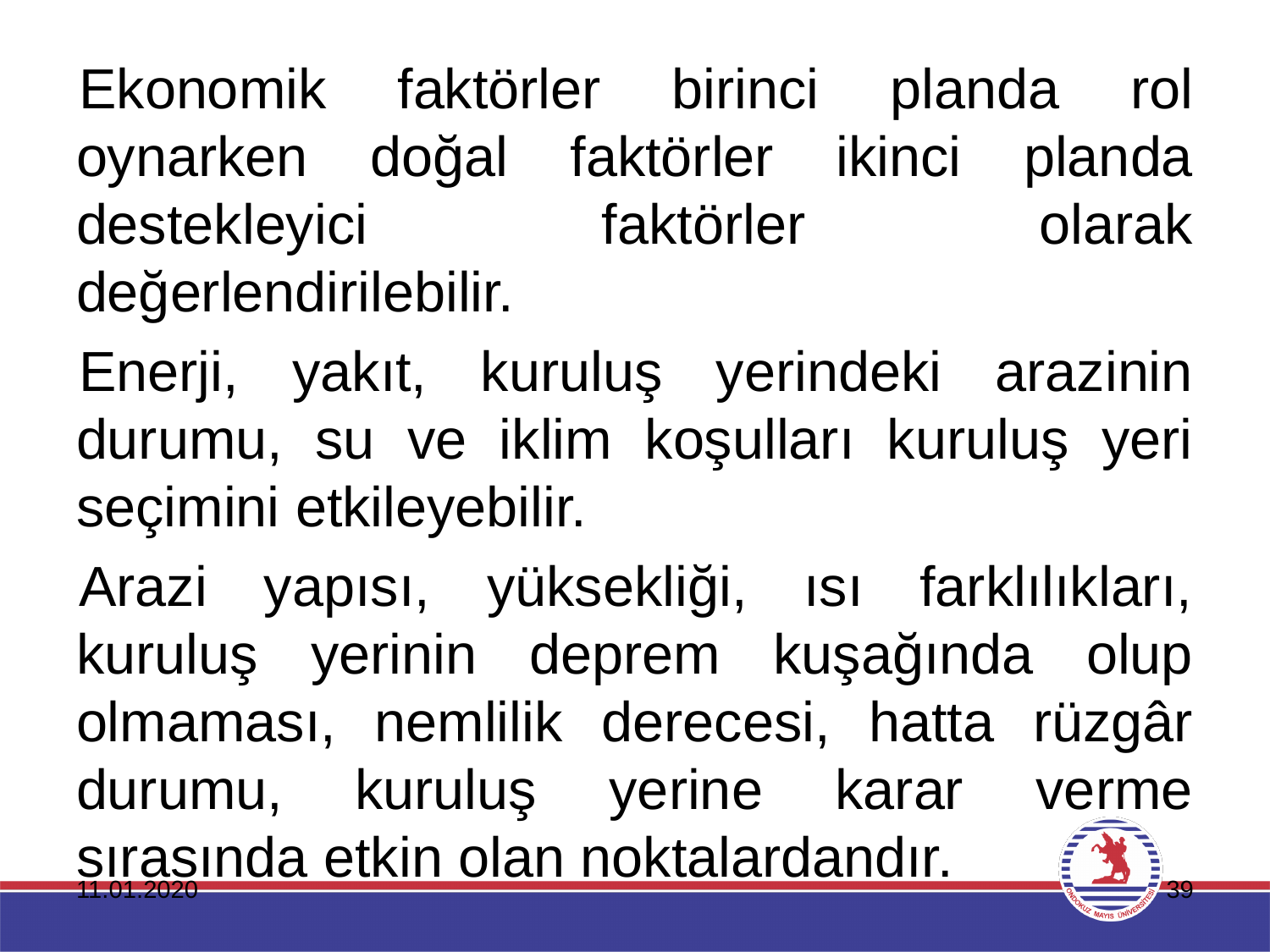

Ekonomik faktörler birinci planda rol oynarken doğal faktörler ikinci planda destekleyici faktörler olarak değerlendirilebilir.
Enerji, yakıt, kuruluş yerindeki arazinin durumu, su ve iklim koşulları kuruluş yeri seçimini etkileyebilir.
Arazi yapısı, yüksekliği, ısı farklılıkları, kuruluş yerinin deprem kuşağında olup olmaması, nemlilik derecesi, hatta rüzgâr durumu, kuruluş yerine karar verme sırasında etkin olan noktalardandır.
11.01.2020
39